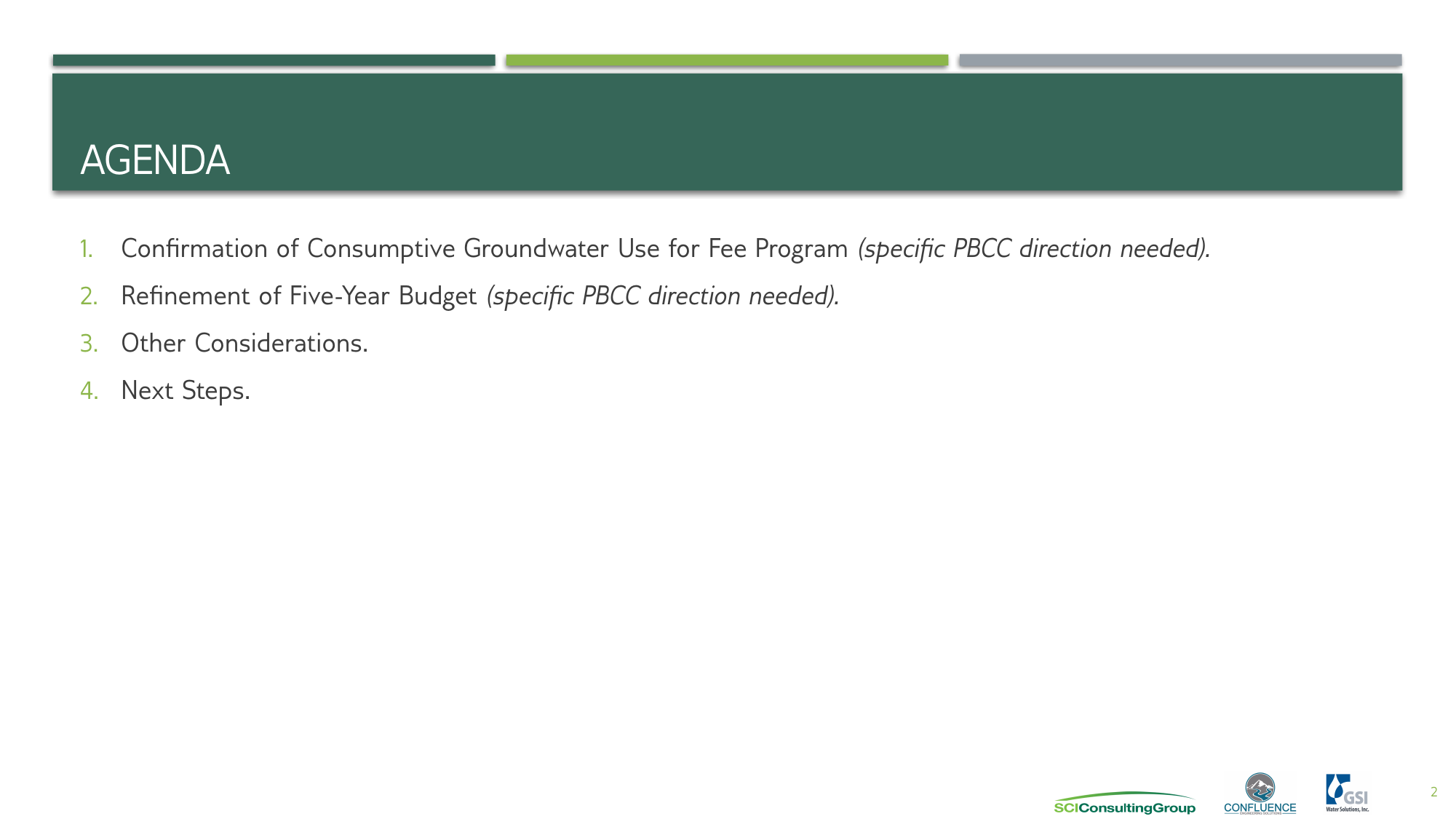

# Agenda
Confirmation of Consumptive Groundwater Use for Fee Program (specific PBCC direction needed).
Refinement of Five-Year Budget (specific PBCC direction needed).
Other Considerations.
Next Steps.
2